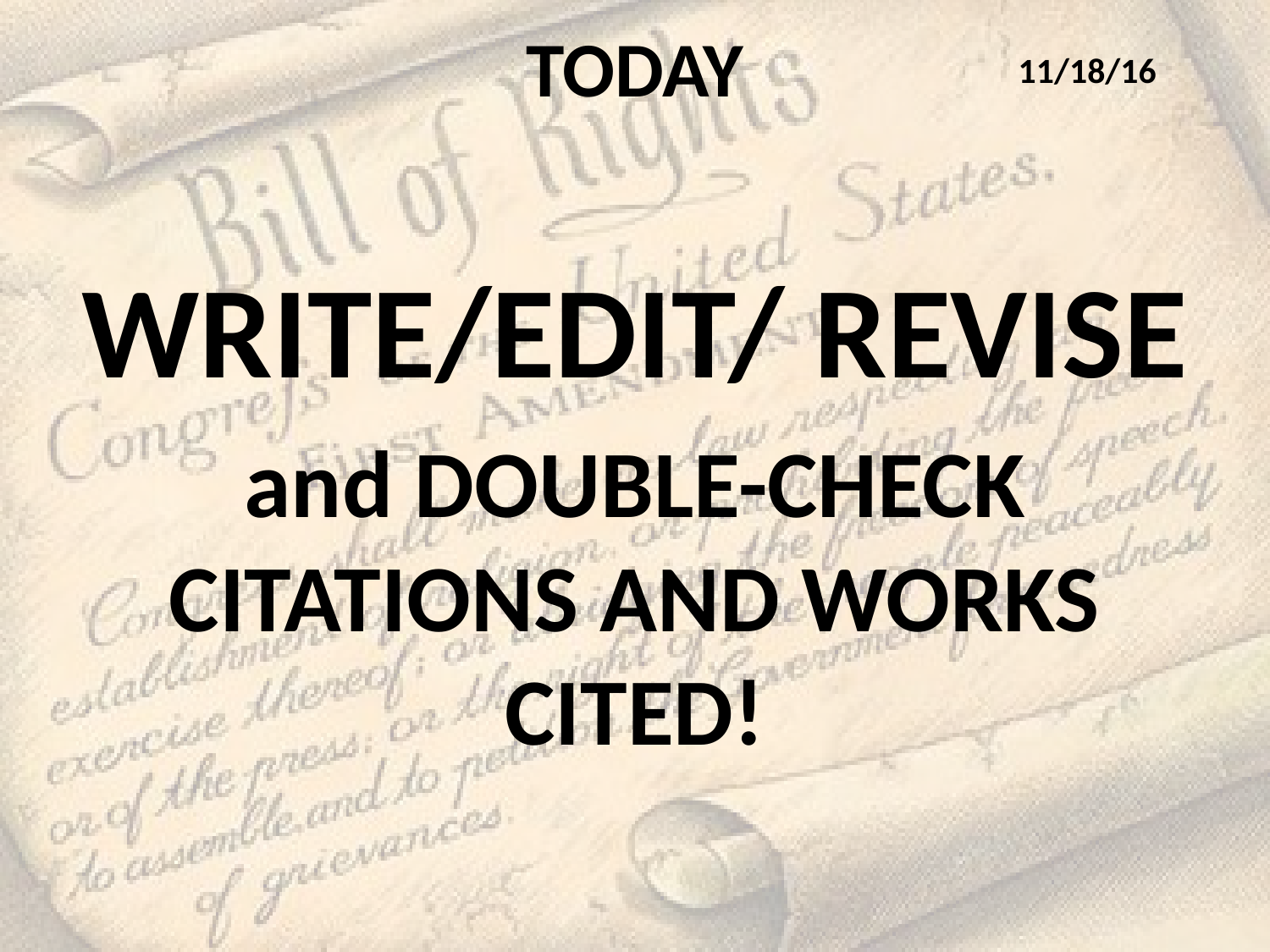

# TODAY
11/18/16

WRITE/EDIT/ REVISE
and DOUBLE-CHECK CITATIONS AND WORKS CITED!